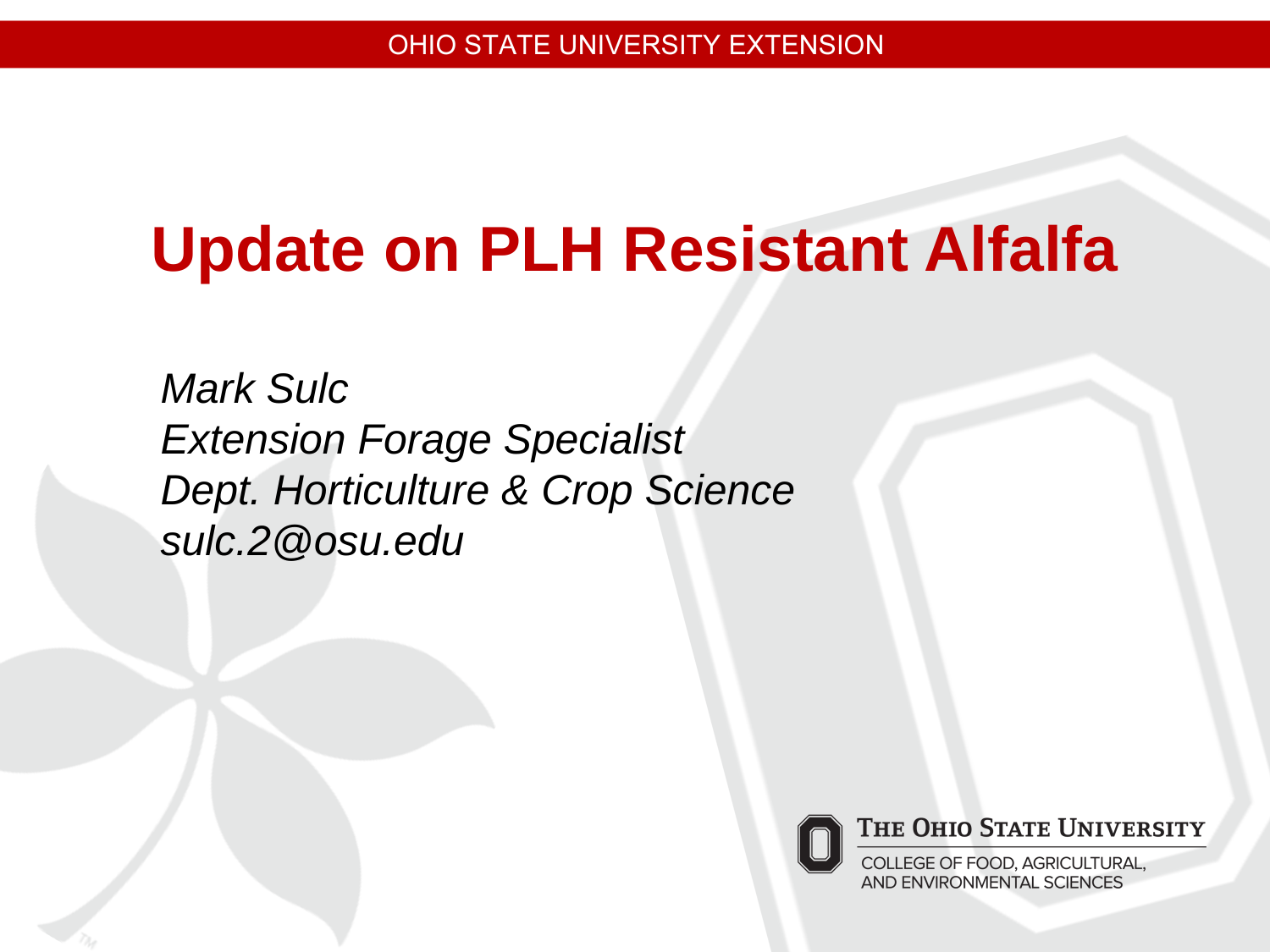

# Update on PLH Resistant Alfalfa
Mark Sulc
Extension Forage Specialist
Dept. Horticulture & Crop Science
sulc.2@osu.edu